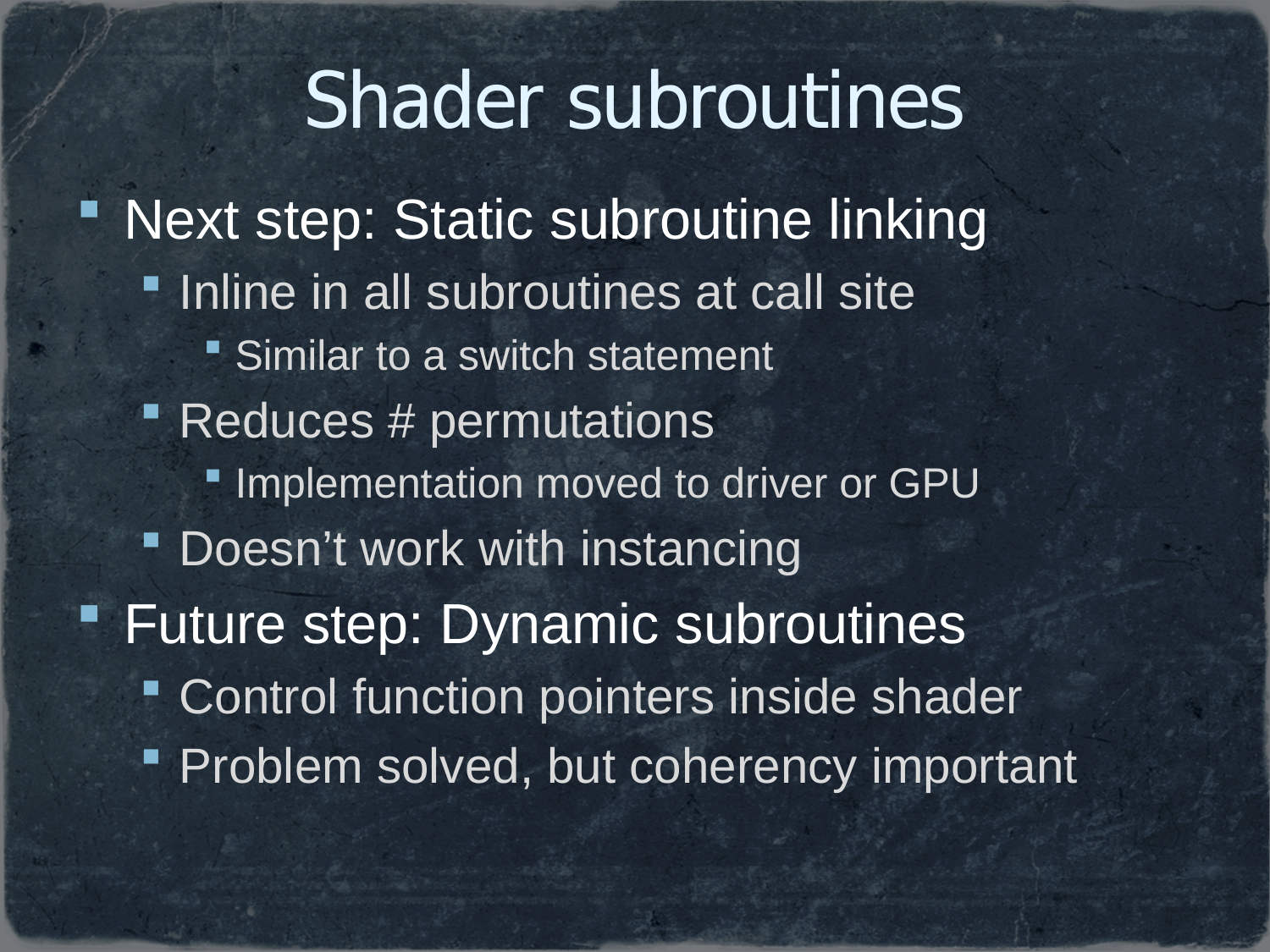

# Shader subroutines
Next step: Static subroutine linking
Inline in all subroutines at call site
Similar to a switch statement
Reduces # permutations
Implementation moved to driver or GPU
Doesn’t work with instancing
Future step: Dynamic subroutines
Control function pointers inside shader
Problem solved, but coherency important